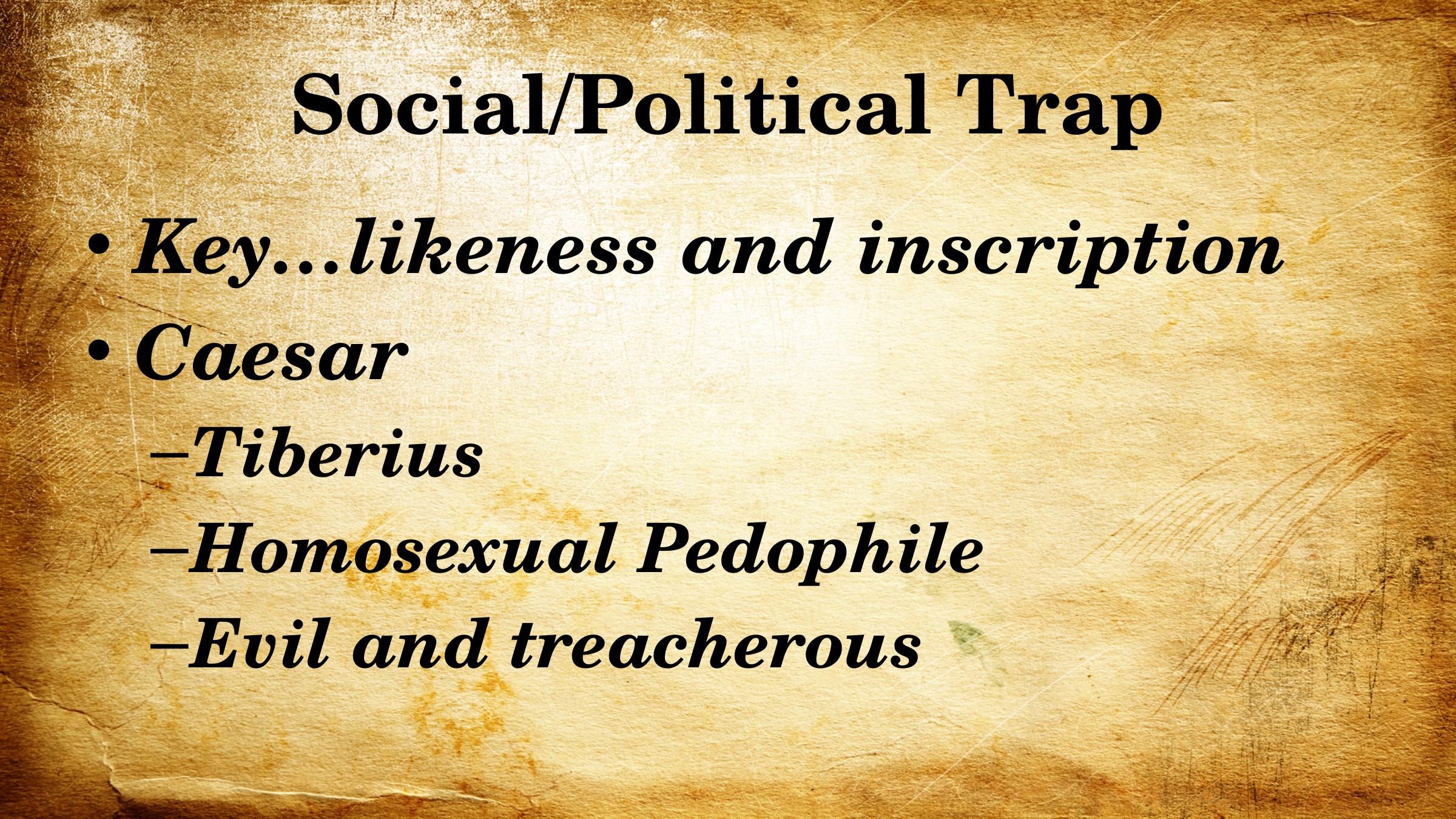

# Social/Political Trap
Key…likeness and inscription
Caesar
Tiberius
Homosexual Pedophile
Evil and treacherous